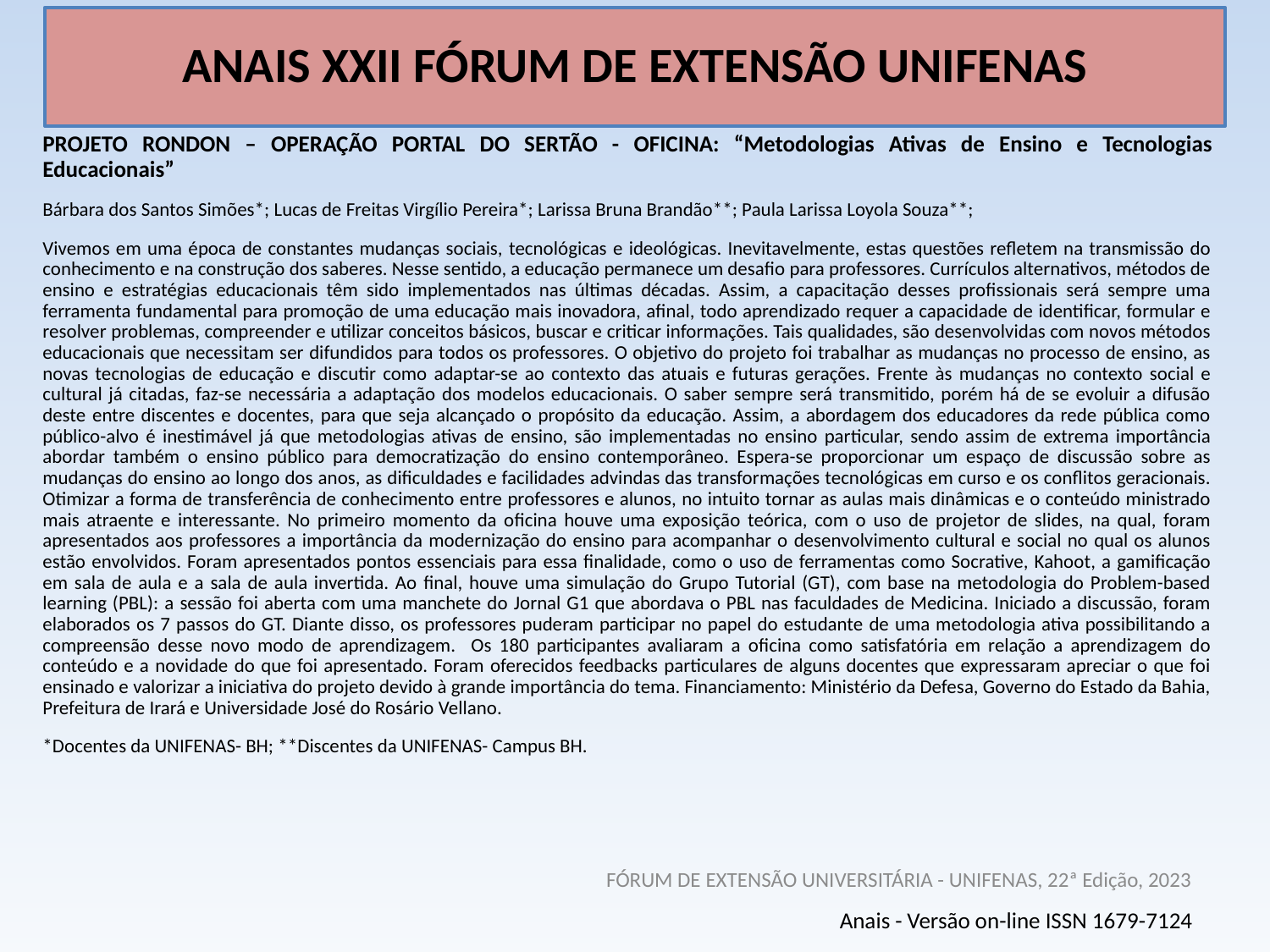

# ANAIS XXII FÓRUM DE EXTENSÃO UNIFENAS
PROJETO RONDON – OPERAÇÃO PORTAL DO SERTÃO - OFICINA: “Metodologias Ativas de Ensino e Tecnologias Educacionais”
Bárbara dos Santos Simões*; Lucas de Freitas Virgílio Pereira*; Larissa Bruna Brandão**; Paula Larissa Loyola Souza**;
Vivemos em uma época de constantes mudanças sociais, tecnológicas e ideológicas. Inevitavelmente, estas questões refletem na transmissão do conhecimento e na construção dos saberes. Nesse sentido, a educação permanece um desafio para professores. Currículos alternativos, métodos de ensino e estratégias educacionais têm sido implementados nas últimas décadas. Assim, a capacitação desses profissionais será sempre uma ferramenta fundamental para promoção de uma educação mais inovadora, afinal, todo aprendizado requer a capacidade de identificar, formular e resolver problemas, compreender e utilizar conceitos básicos, buscar e criticar informações. Tais qualidades, são desenvolvidas com novos métodos educacionais que necessitam ser difundidos para todos os professores. O objetivo do projeto foi trabalhar as mudanças no processo de ensino, as novas tecnologias de educação e discutir como adaptar-se ao contexto das atuais e futuras gerações. Frente às mudanças no contexto social e cultural já citadas, faz-se necessária a adaptação dos modelos educacionais. O saber sempre será transmitido, porém há de se evoluir a difusão deste entre discentes e docentes, para que seja alcançado o propósito da educação. Assim, a abordagem dos educadores da rede pública como público-alvo é inestimável já que metodologias ativas de ensino, são implementadas no ensino particular, sendo assim de extrema importância abordar também o ensino público para democratização do ensino contemporâneo. Espera-se proporcionar um espaço de discussão sobre as mudanças do ensino ao longo dos anos, as dificuldades e facilidades advindas das transformações tecnológicas em curso e os conflitos geracionais. Otimizar a forma de transferência de conhecimento entre professores e alunos, no intuito tornar as aulas mais dinâmicas e o conteúdo ministrado mais atraente e interessante. No primeiro momento da oficina houve uma exposição teórica, com o uso de projetor de slides, na qual, foram apresentados aos professores a importância da modernização do ensino para acompanhar o desenvolvimento cultural e social no qual os alunos estão envolvidos. Foram apresentados pontos essenciais para essa finalidade, como o uso de ferramentas como Socrative, Kahoot, a gamificação em sala de aula e a sala de aula invertida. Ao final, houve uma simulação do Grupo Tutorial (GT), com base na metodologia do Problem-based learning (PBL): a sessão foi aberta com uma manchete do Jornal G1 que abordava o PBL nas faculdades de Medicina. Iniciado a discussão, foram elaborados os 7 passos do GT. Diante disso, os professores puderam participar no papel do estudante de uma metodologia ativa possibilitando a compreensão desse novo modo de aprendizagem.  Os 180 participantes avaliaram a oficina como satisfatória em relação a aprendizagem do conteúdo e a novidade do que foi apresentado. Foram oferecidos feedbacks particulares de alguns docentes que expressaram apreciar o que foi ensinado e valorizar a iniciativa do projeto devido à grande importância do tema. Financiamento: Ministério da Defesa, Governo do Estado da Bahia, Prefeitura de Irará e Universidade José do Rosário Vellano.
*Docentes da UNIFENAS- BH; **Discentes da UNIFENAS- Campus BH.

FÓRUM DE EXTENSÃO UNIVERSITÁRIA - UNIFENAS, 22ª Edição, 2023
Anais - Versão on-line ISSN 1679-7124